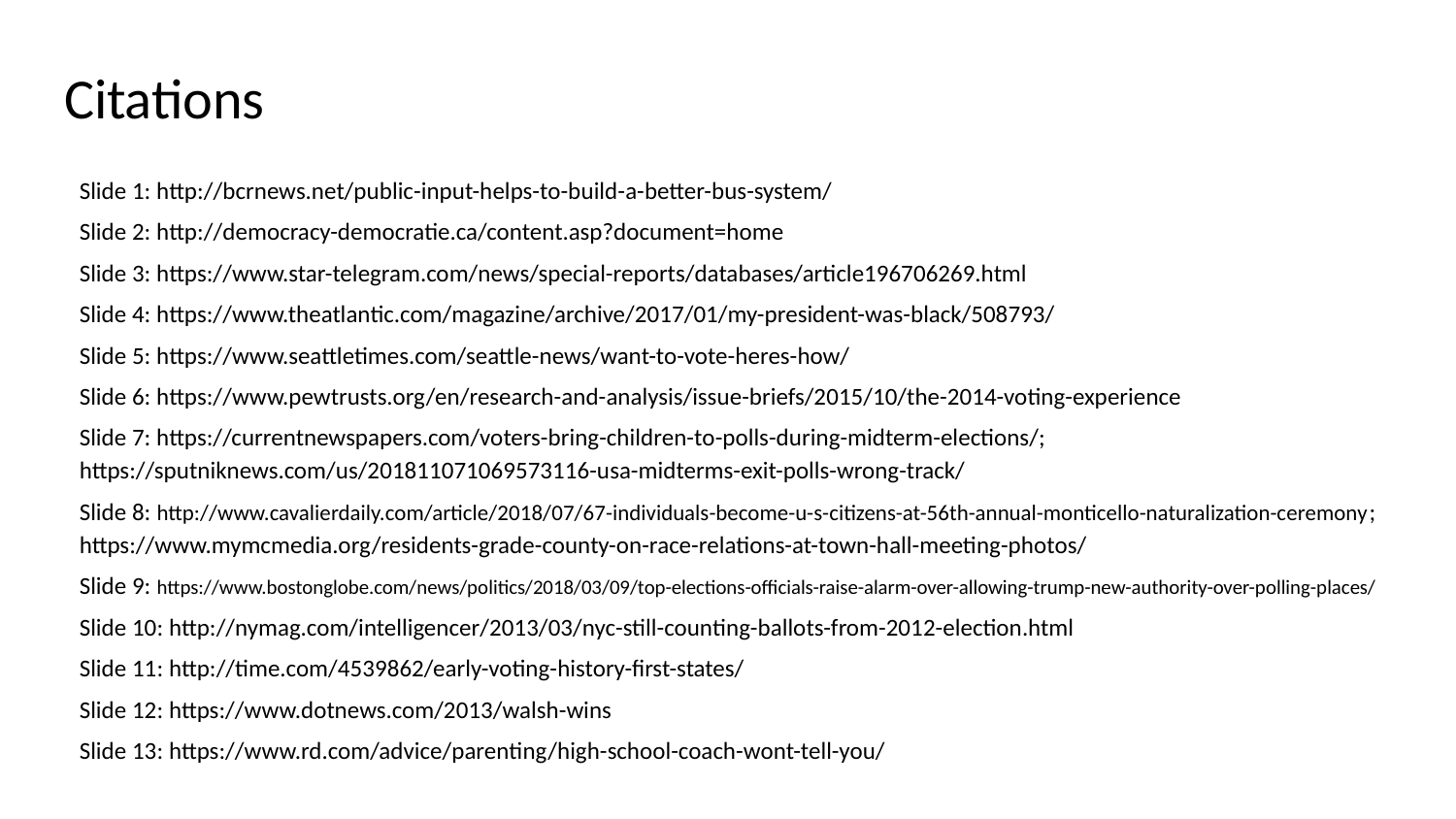

# Citations
Slide 1: http://bcrnews.net/public-input-helps-to-build-a-better-bus-system/
Slide 2: http://democracy-democratie.ca/content.asp?document=home
Slide 3: https://www.star-telegram.com/news/special-reports/databases/article196706269.html
Slide 4: https://www.theatlantic.com/magazine/archive/2017/01/my-president-was-black/508793/
Slide 5: https://www.seattletimes.com/seattle-news/want-to-vote-heres-how/
Slide 6: https://www.pewtrusts.org/en/research-and-analysis/issue-briefs/2015/10/the-2014-voting-experience
Slide 7: https://currentnewspapers.com/voters-bring-children-to-polls-during-midterm-elections/; https://sputniknews.com/us/201811071069573116-usa-midterms-exit-polls-wrong-track/
Slide 8: http://www.cavalierdaily.com/article/2018/07/67-individuals-become-u-s-citizens-at-56th-annual-monticello-naturalization-ceremony; https://www.mymcmedia.org/residents-grade-county-on-race-relations-at-town-hall-meeting-photos/
Slide 9: https://www.bostonglobe.com/news/politics/2018/03/09/top-elections-officials-raise-alarm-over-allowing-trump-new-authority-over-polling-places/
Slide 10: http://nymag.com/intelligencer/2013/03/nyc-still-counting-ballots-from-2012-election.html
Slide 11: http://time.com/4539862/early-voting-history-first-states/
Slide 12: https://www.dotnews.com/2013/walsh-wins
Slide 13: https://www.rd.com/advice/parenting/high-school-coach-wont-tell-you/